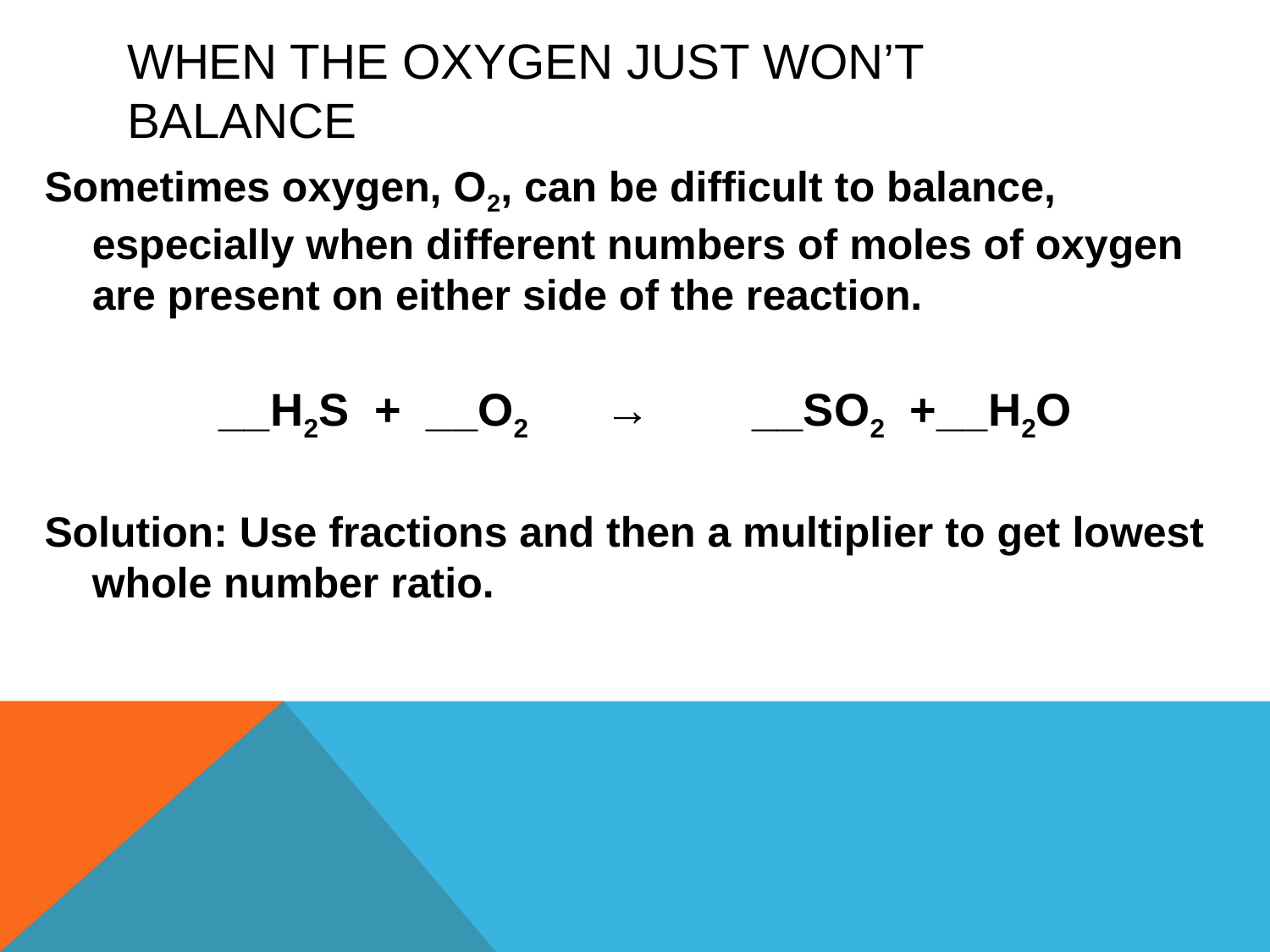

# When the oxygen just won’t balance
Sometimes oxygen, O2, can be difficult to balance, especially when different numbers of moles of oxygen are present on either side of the reaction.

		__H2S  +  __O2      →        __SO2  +__H2O

Solution: Use fractions and then a multiplier to get lowest whole number ratio.